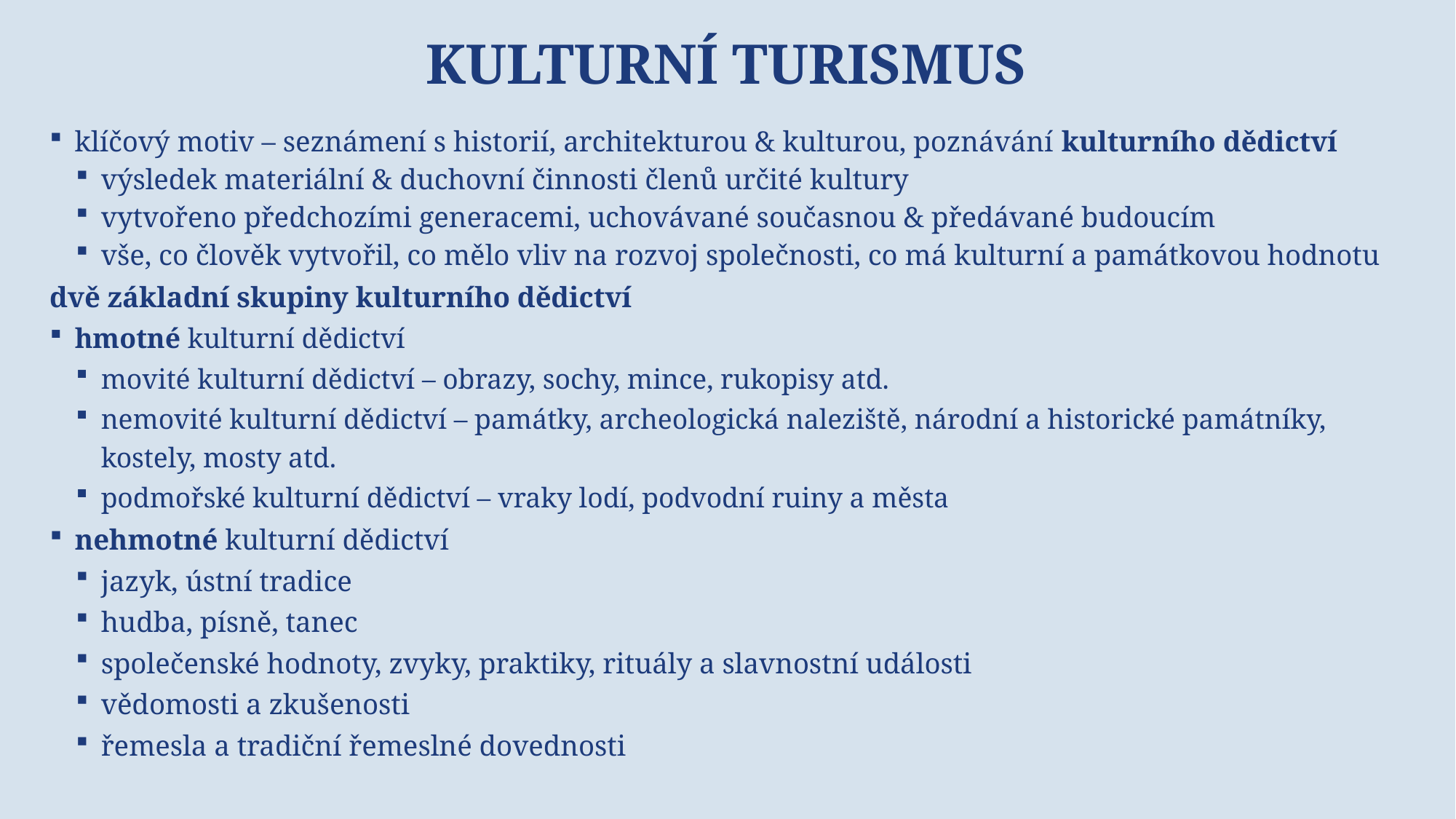

# Kulturní turismus
klíčový motiv – seznámení s historií, architekturou & kulturou, poznávání kulturního dědictví
výsledek materiální & duchovní činnosti členů určité kultury
vytvořeno předchozími generacemi, uchovávané současnou & předávané budoucím
vše, co člověk vytvořil, co mělo vliv na rozvoj společnosti, co má kulturní a památkovou hodnotu
dvě základní skupiny kulturního dědictví
hmotné kulturní dědictví
movité kulturní dědictví – obrazy, sochy, mince, rukopisy atd.
nemovité kulturní dědictví – památky, archeologická naleziště, národní a historické památníky, kostely, mosty atd.
podmořské kulturní dědictví – vraky lodí, podvodní ruiny a města
nehmotné kulturní dědictví
jazyk, ústní tradice
hudba, písně, tanec
společenské hodnoty, zvyky, praktiky, rituály a slavnostní události
vědomosti a zkušenosti
řemesla a tradiční řemeslné dovednosti